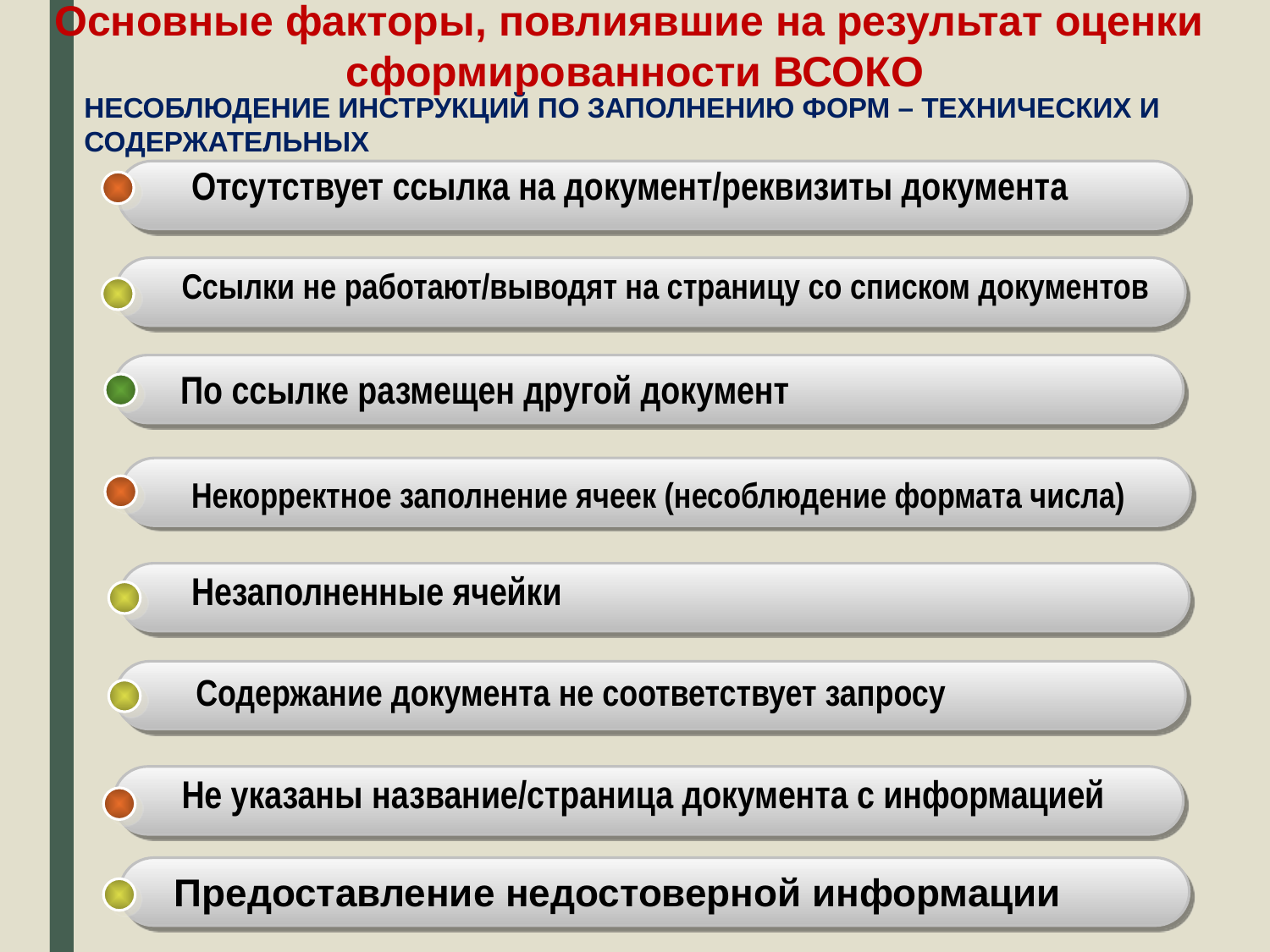

Основные факторы, повлиявшие на результат оценки  сформированности ВСОКО
Несоблюдение инструкций по заполнению форм – технических и содержательных
Отсутствует ссылка на документ/реквизиты документа

Ссылки не работают/выводят на страницу со списком документов

     По ссылке размещен другой документ

      Некорректное заполнение ячеек (несоблюдение формата числа)

Незаполненные ячейки

Содержание документа не соответствует запросу

Не указаны название/страница документа с информацией

   Предоставление недостоверной информации